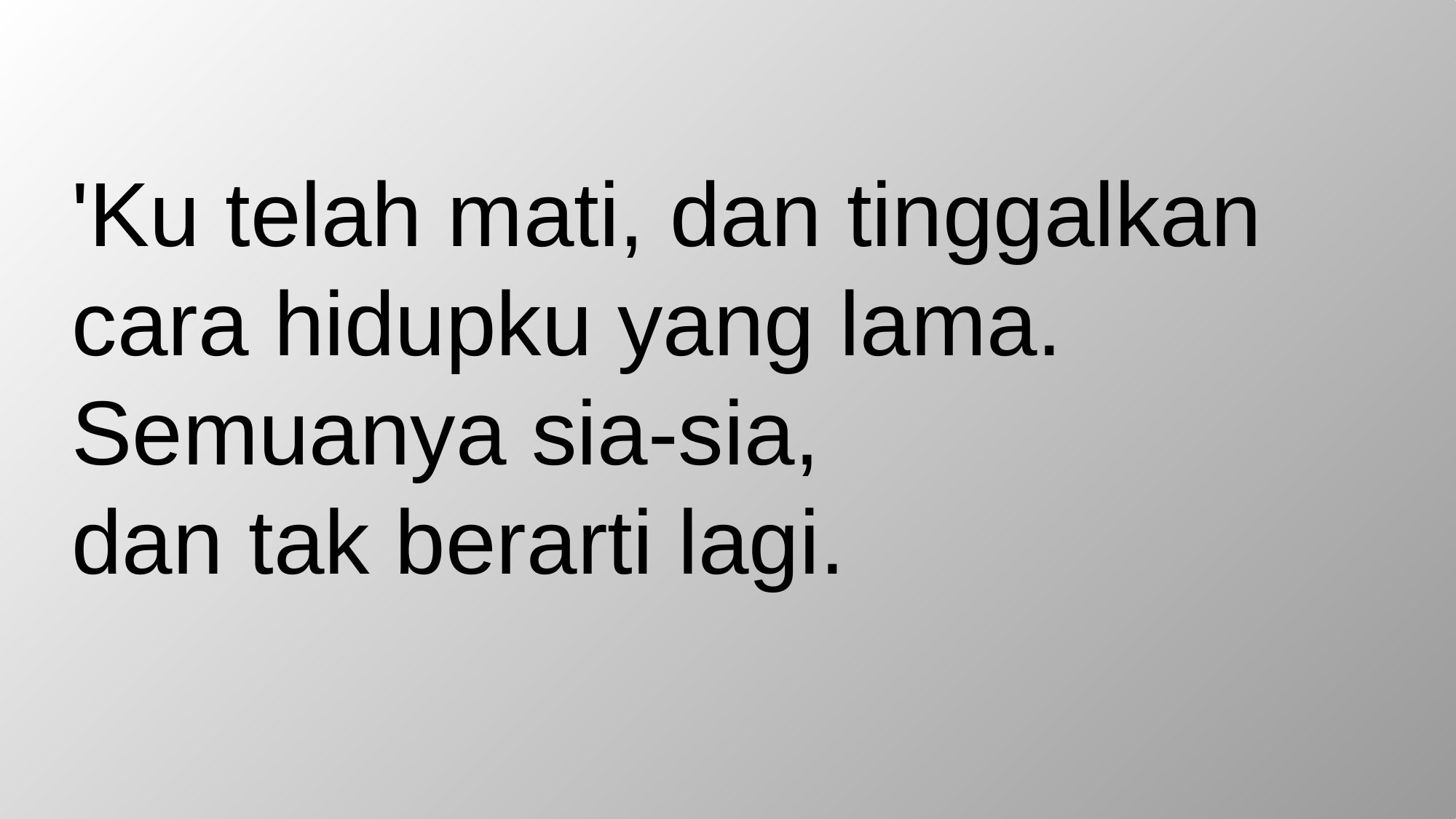

'Ku telah mati, dan tinggalkan
cara hidupku yang lama.
Semuanya sia-sia,
dan tak berarti lagi.